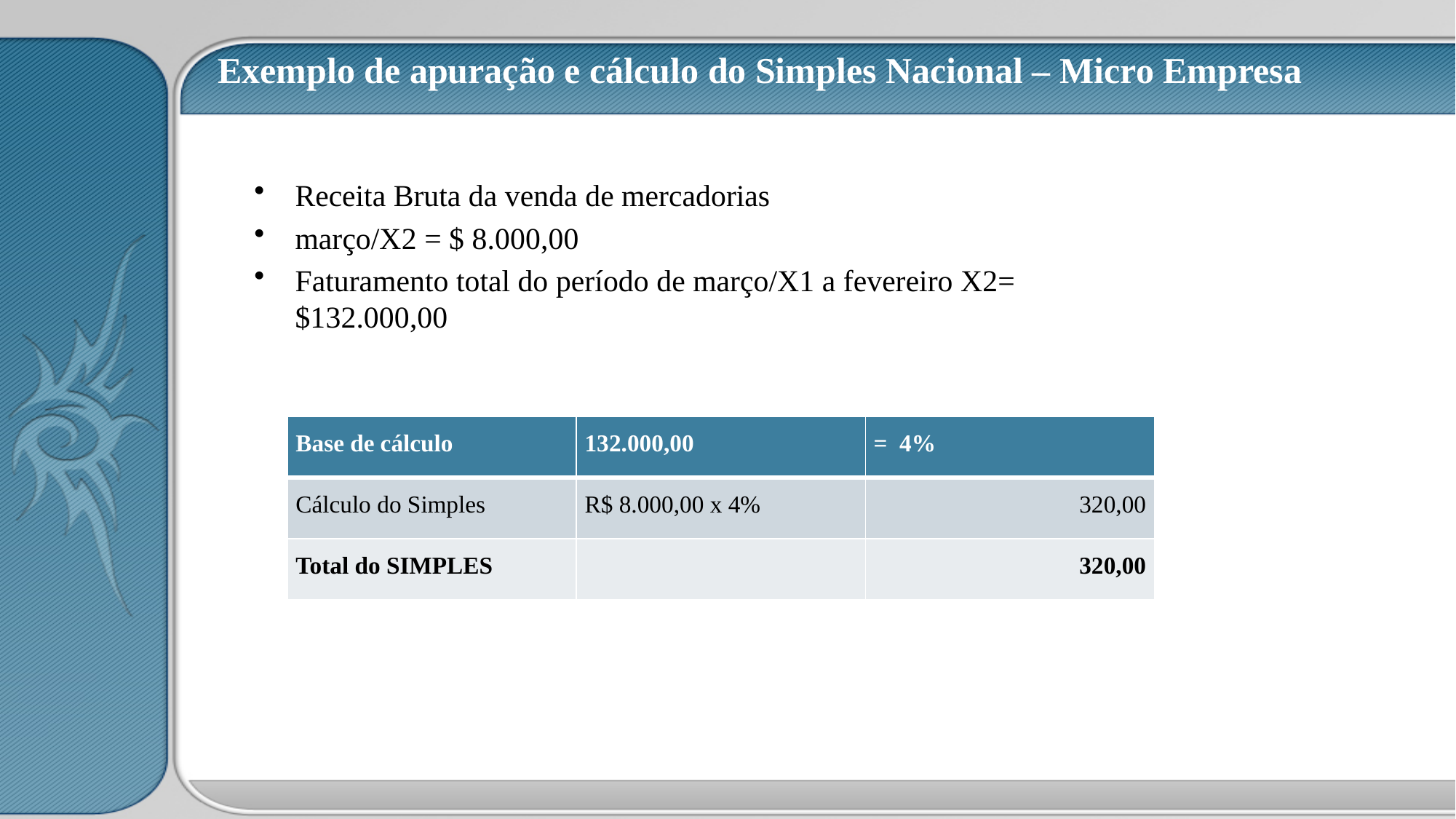

Exemplo de apuração e cálculo do Simples Nacional – Micro Empresa
Receita Bruta da venda de mercadorias
março/X2 = $ 8.000,00
Faturamento total do período de março/X1 a fevereiro X2= $132.000,00

| Base de cálculo | 132.000,00 | = 4% |
| --- | --- | --- |
| Cálculo do Simples | R$ 8.000,00 x 4% | 320,00 |
| Total do SIMPLES |  | 320,00 |